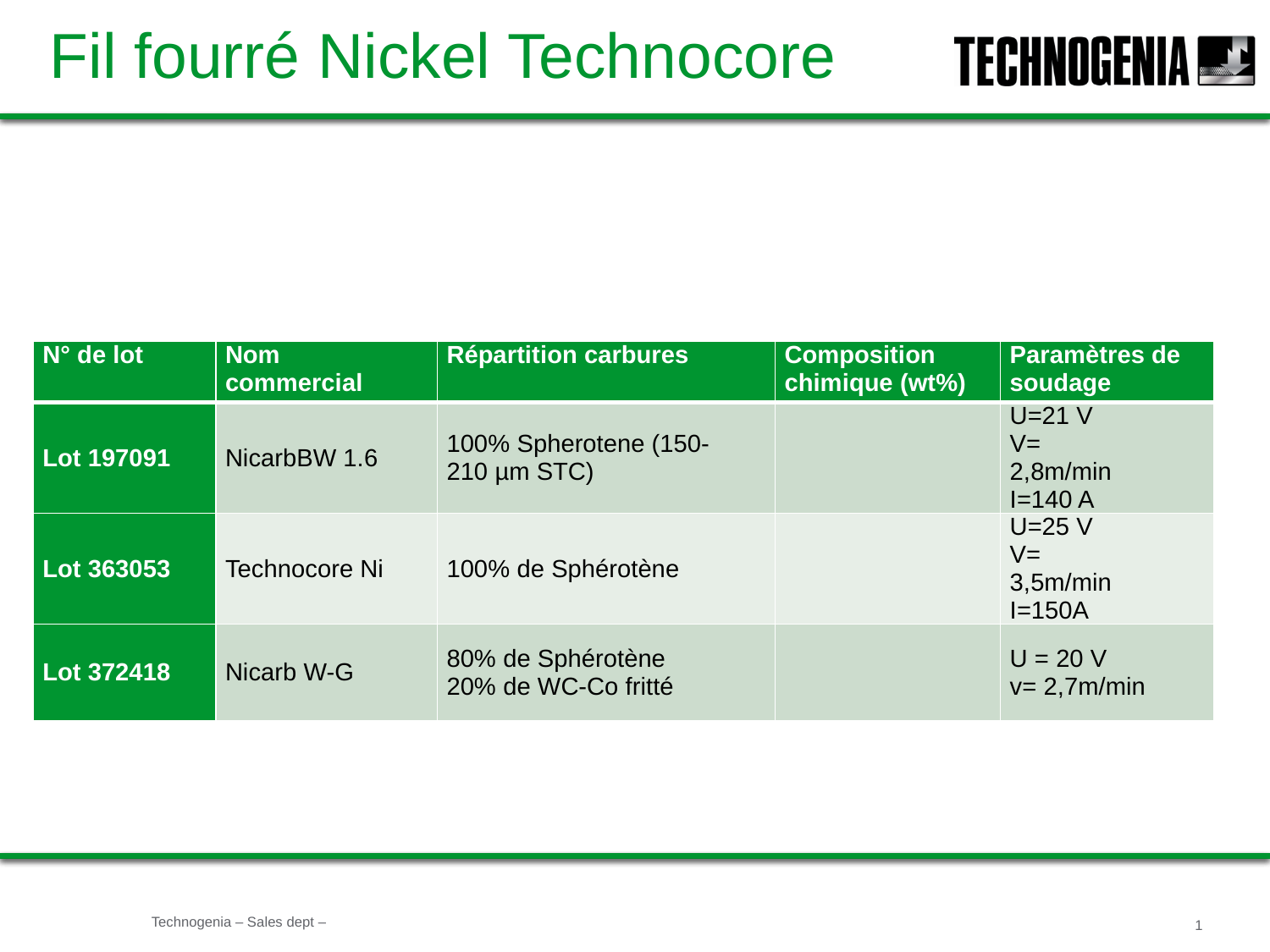

# Fil fourré Nickel Technocore
| N° de lot | Nom commercial | Répartition carbures | Composition chimique (wt%) | Paramètres de soudage |
| --- | --- | --- | --- | --- |
| Lot 197091 | NicarbBW 1.6 | 100% Spherotene (150-210 µm STC) |  | U=21 V V= 2,8m/min I=140 A |
| Lot 363053 | Technocore Ni | 100% de Sphérotène |  | U=25 V V= 3,5m/min I=150A |
| Lot 372418 | Nicarb W-G | 80% de Sphérotène 20% de WC-Co fritté |  | U = 20 V v= 2,7m/min |